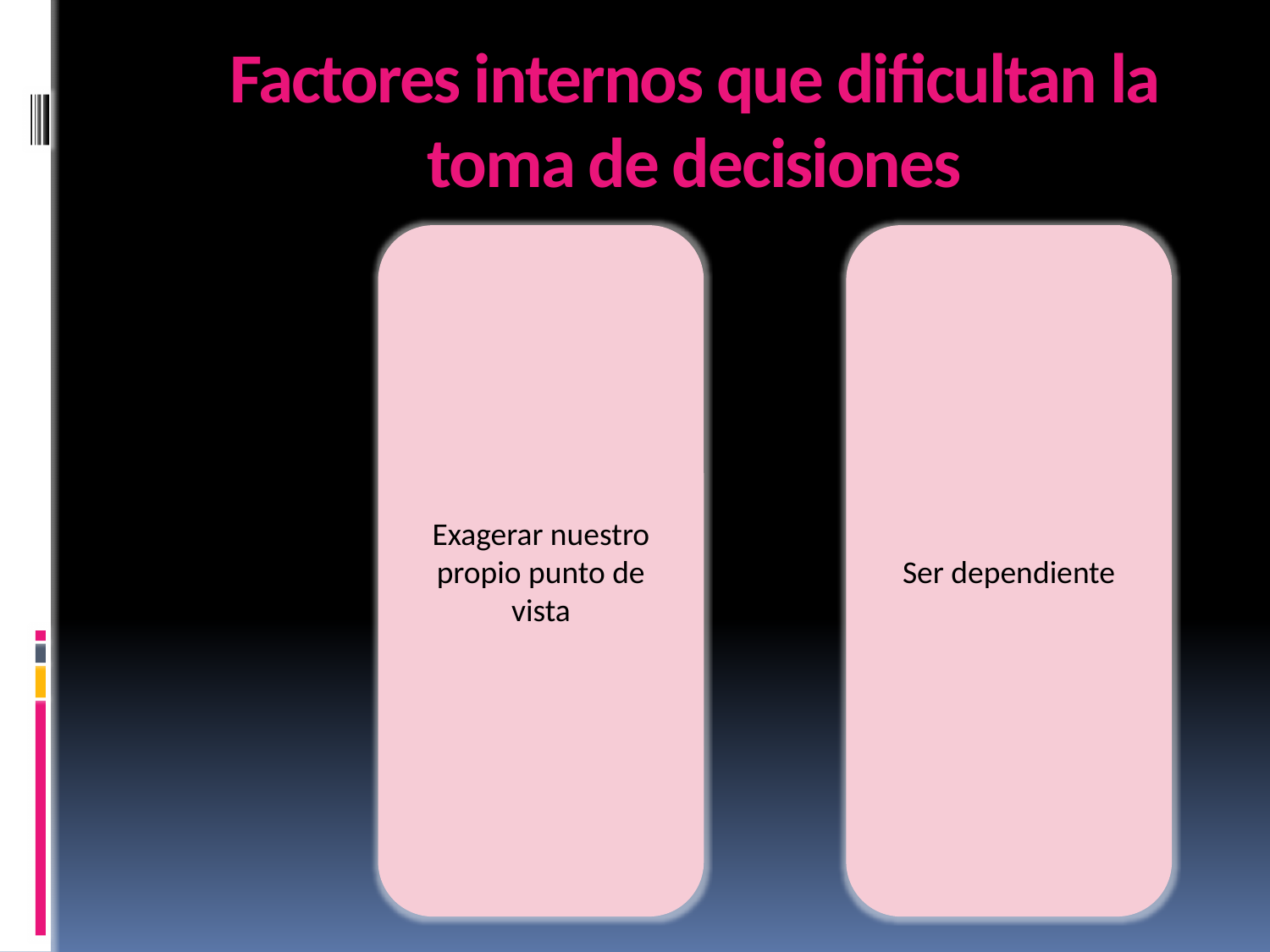

# Factores internos que dificultan la toma de decisiones
Exagerar nuestro propio punto de vista
Ser dependiente